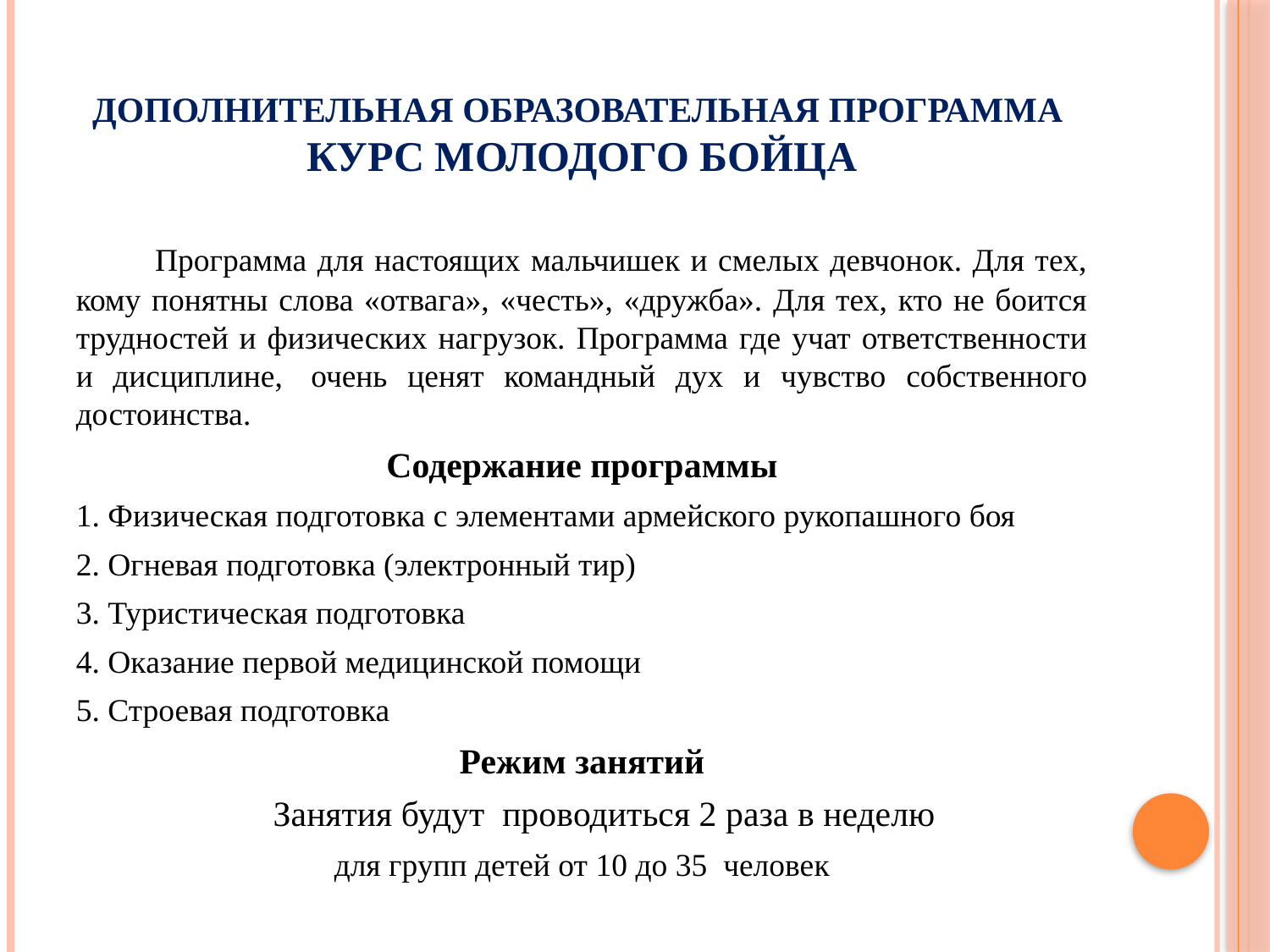

# Дополнительная образовательная программа Курс молодого бойца
      Программа для настоящих мальчишек и смелых девчонок. Для тех, кому понятны слова «отвага», «честь», «дружба». Для тех, кто не боится трудностей и физических нагрузок. Программа где учат ответственности и дисциплине,  очень ценят командный дух и чувство собственного достоинства.
Содержание программы
1. Физическая подготовка с элементами армейского рукопашного боя
2. Огневая подготовка (электронный тир)
3. Туристическая подготовка
4. Оказание первой медицинской помощи
5. Строевая подготовка
Режим занятий
      Занятия будут  проводиться 2 раза в неделю
для групп детей от 10 до 35  человек